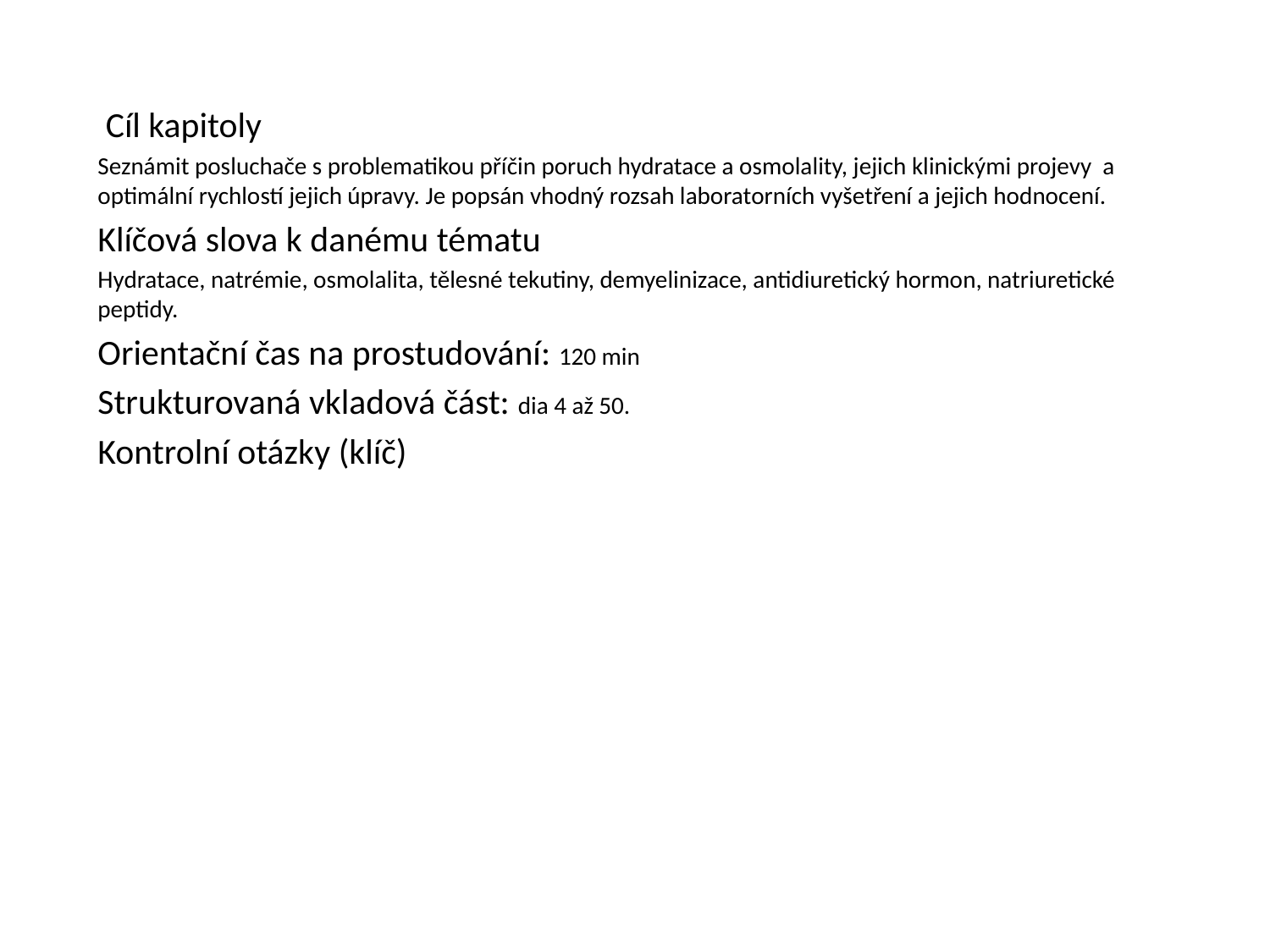

#
 Cíl kapitoly
Seznámit posluchače s problematikou příčin poruch hydratace a osmolality, jejich klinickými projevy  a optimální rychlostí jejich úpravy. Je popsán vhodný rozsah laboratorních vyšetření a jejich hodnocení.
Klíčová slova k danému tématu
Hydratace, natrémie, osmolalita, tělesné tekutiny, demyelinizace, antidiuretický hormon, natriuretické peptidy.
Orientační čas na prostudování: 120 min
Strukturovaná vkladová část: dia 4 až 50.
Kontrolní otázky (klíč)